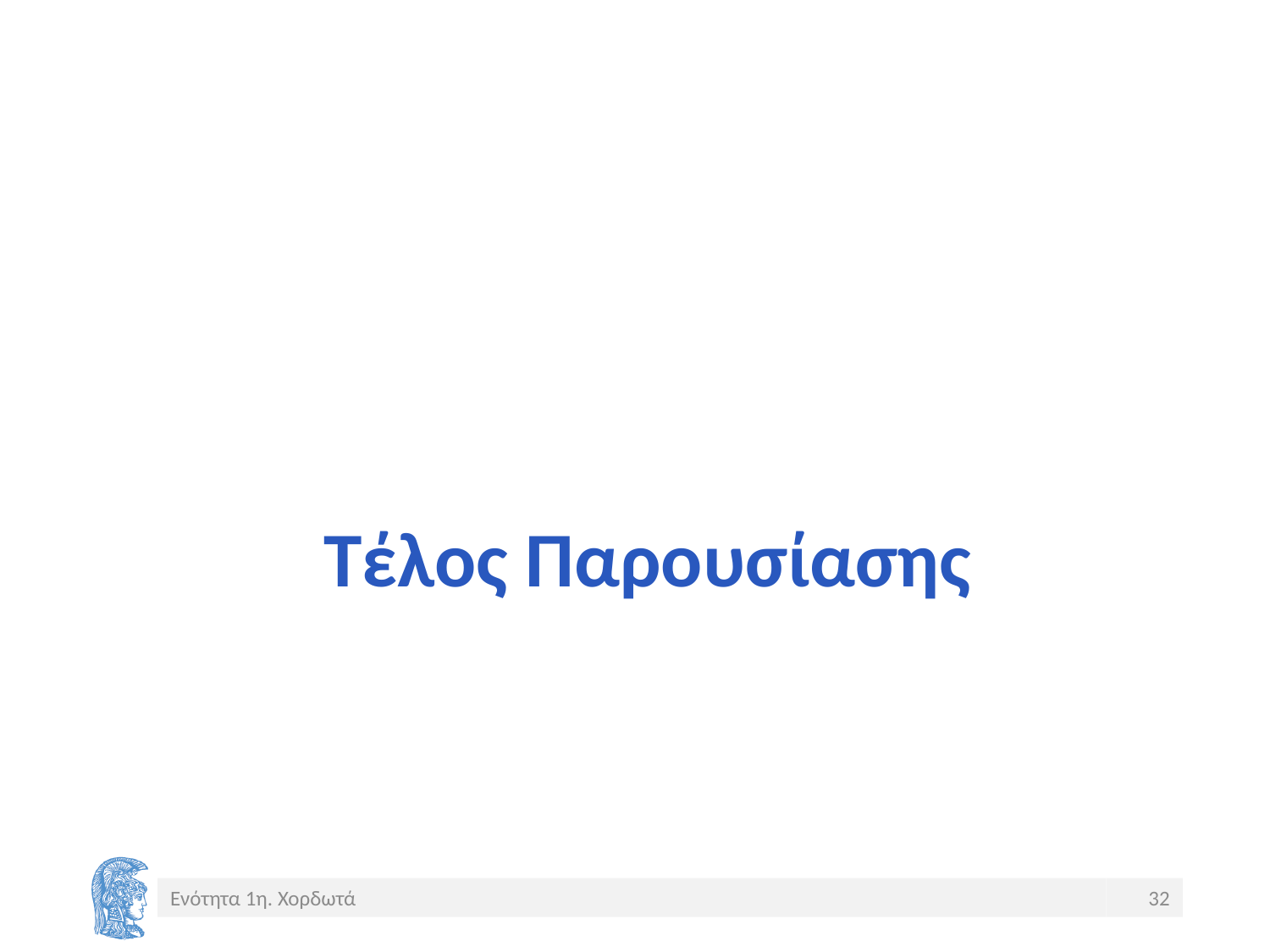

# Τέλος Παρουσίασης
Ενότητα 1η. Χορδωτά
32